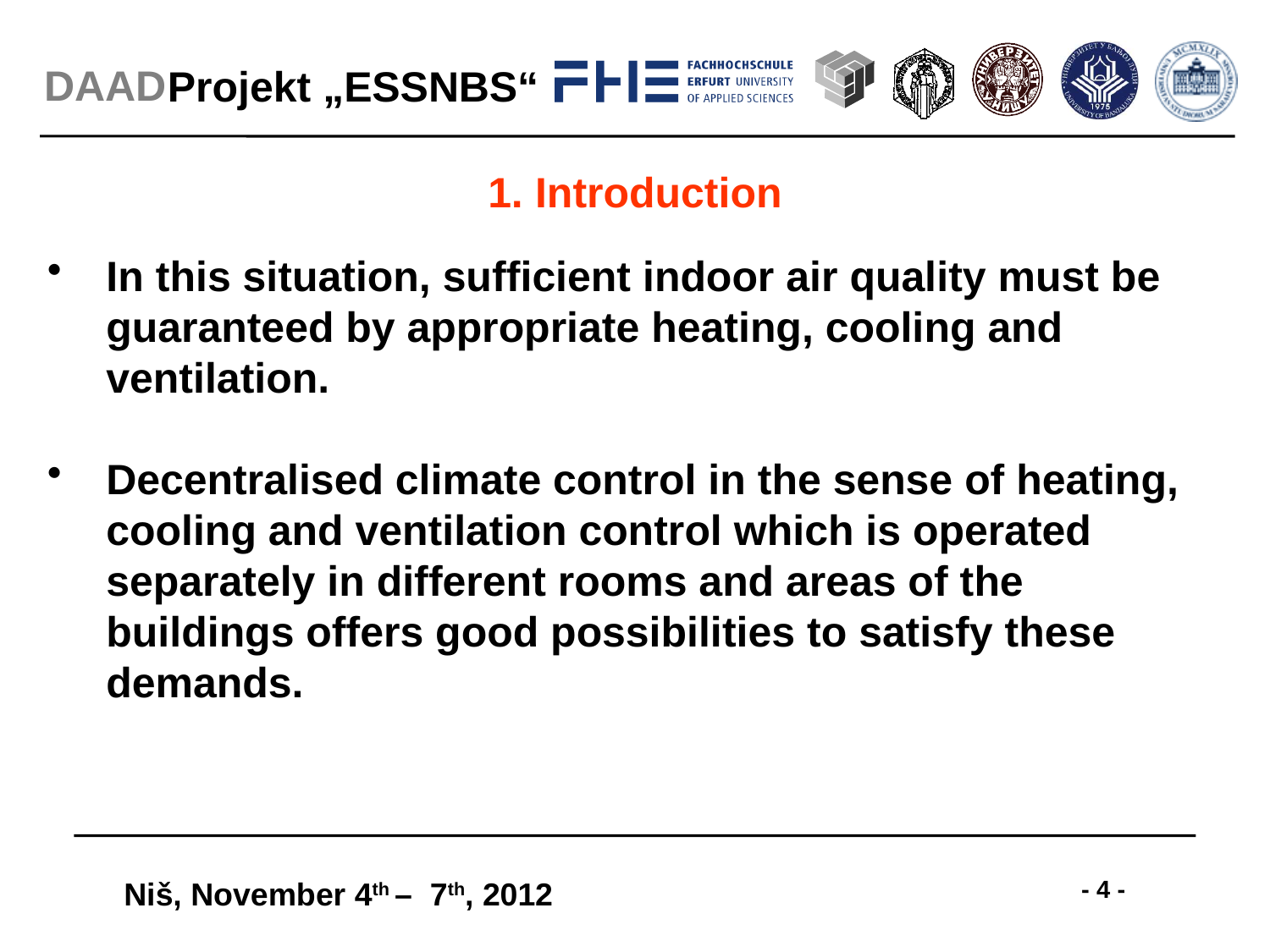

# 1. Introduction
In this situation, sufficient indoor air quality must be guaranteed by appropriate heating, cooling and ventilation.

Decentralised climate control in the sense of heating, cooling and ventilation control which is operated separately in different rooms and areas of the buildings offers good possibilities to satisfy these demands.